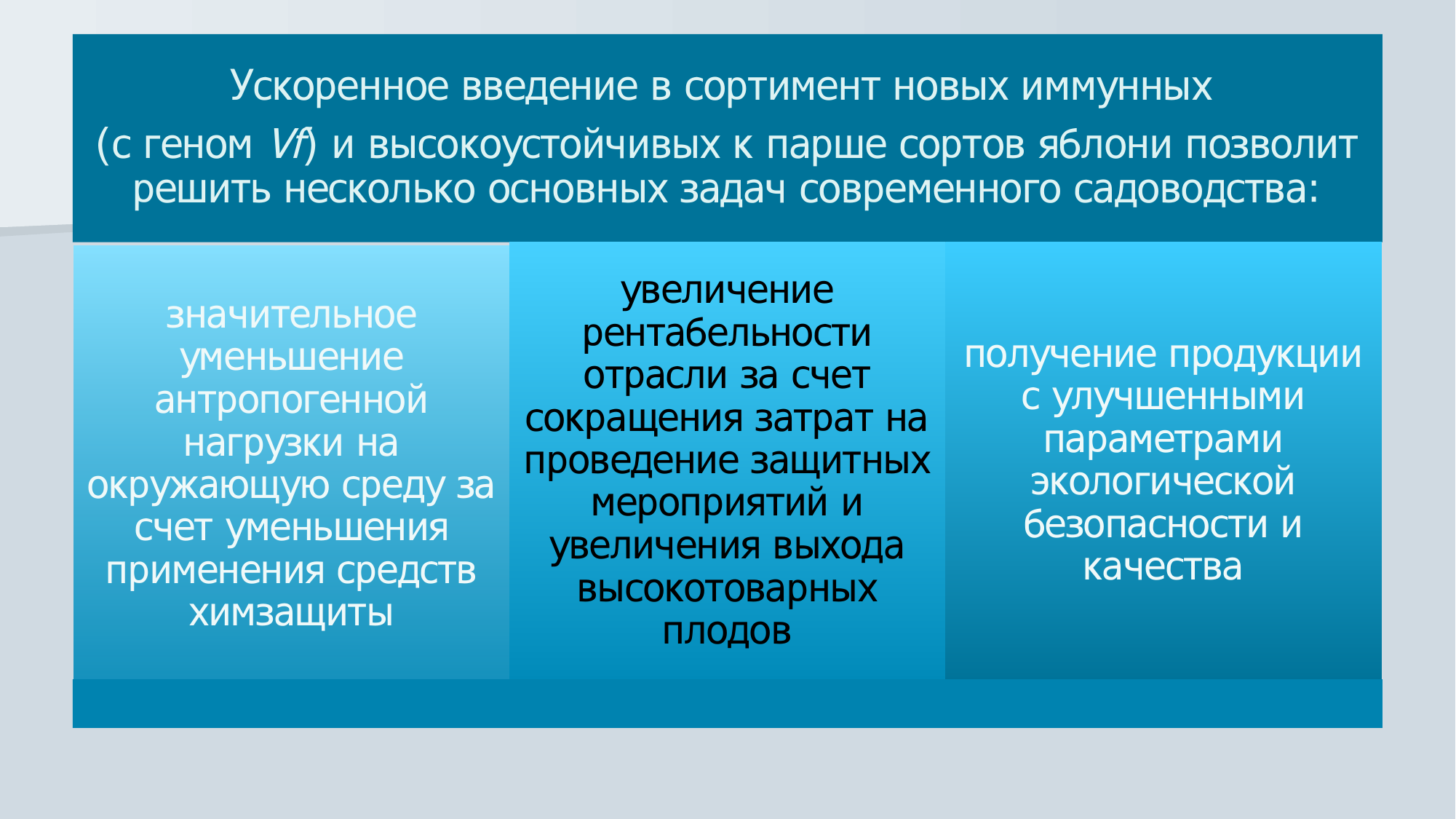

Ускоренное введение в сортимент новых иммунных
(с геном Vf) и высокоустойчивых к парше сортов яблони позволит решить несколько основных задач современного садоводства:
значительное уменьшение антропогенной нагрузки на окружающую среду за счет уменьшения применения средств химзащиты
увеличение рентабельности отрасли за счет сокращения затрат на проведение защитных мероприятий и увеличения выхода высокотоварных плодов
получение продукции с улучшенными параметрами экологической безопасности и качества